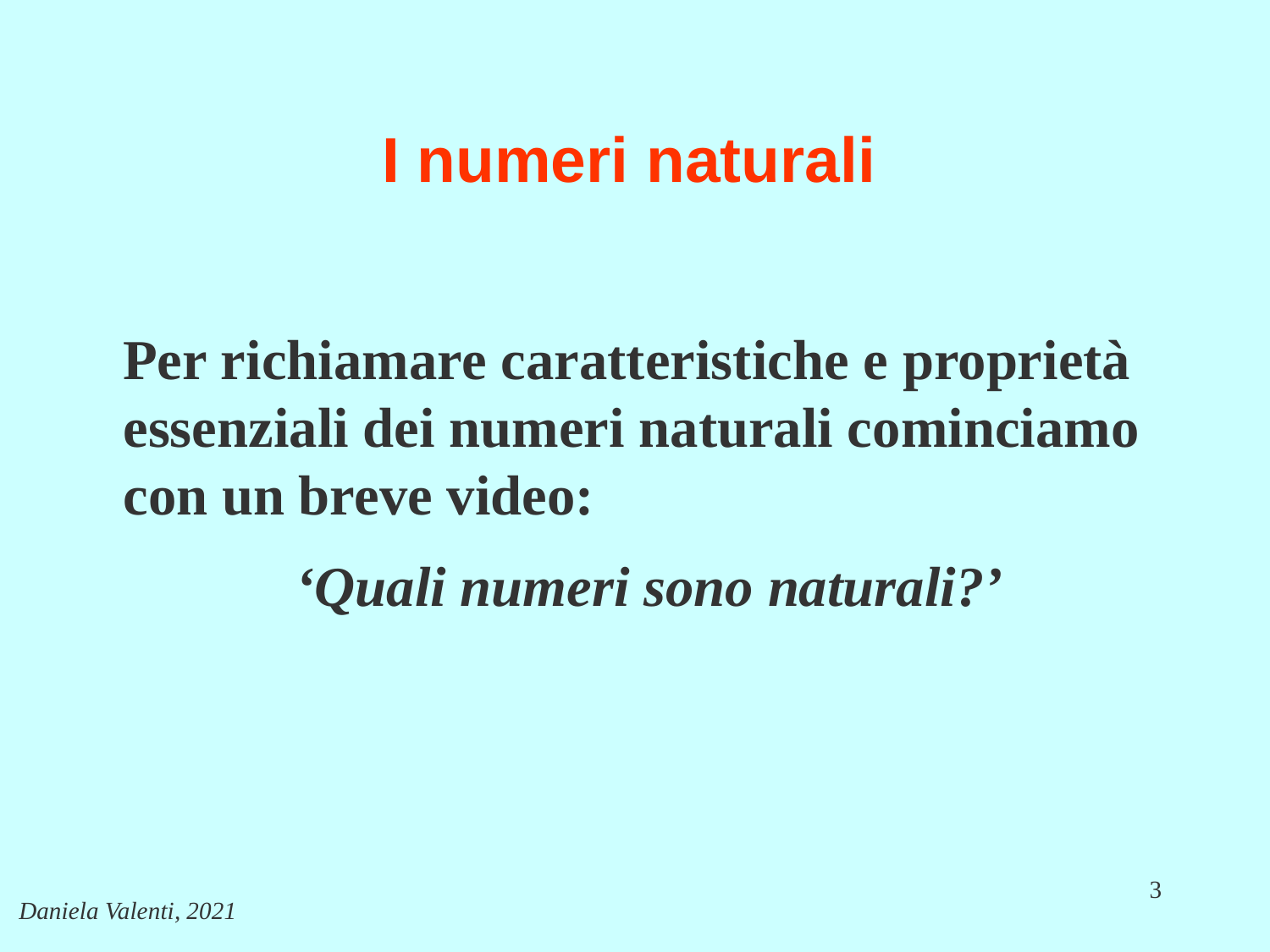

# I numeri naturali
Per richiamare caratteristiche e proprietà essenziali dei numeri naturali cominciamo con un breve video:

‘Quali numeri sono naturali?’

3
Daniela Valenti, 2021